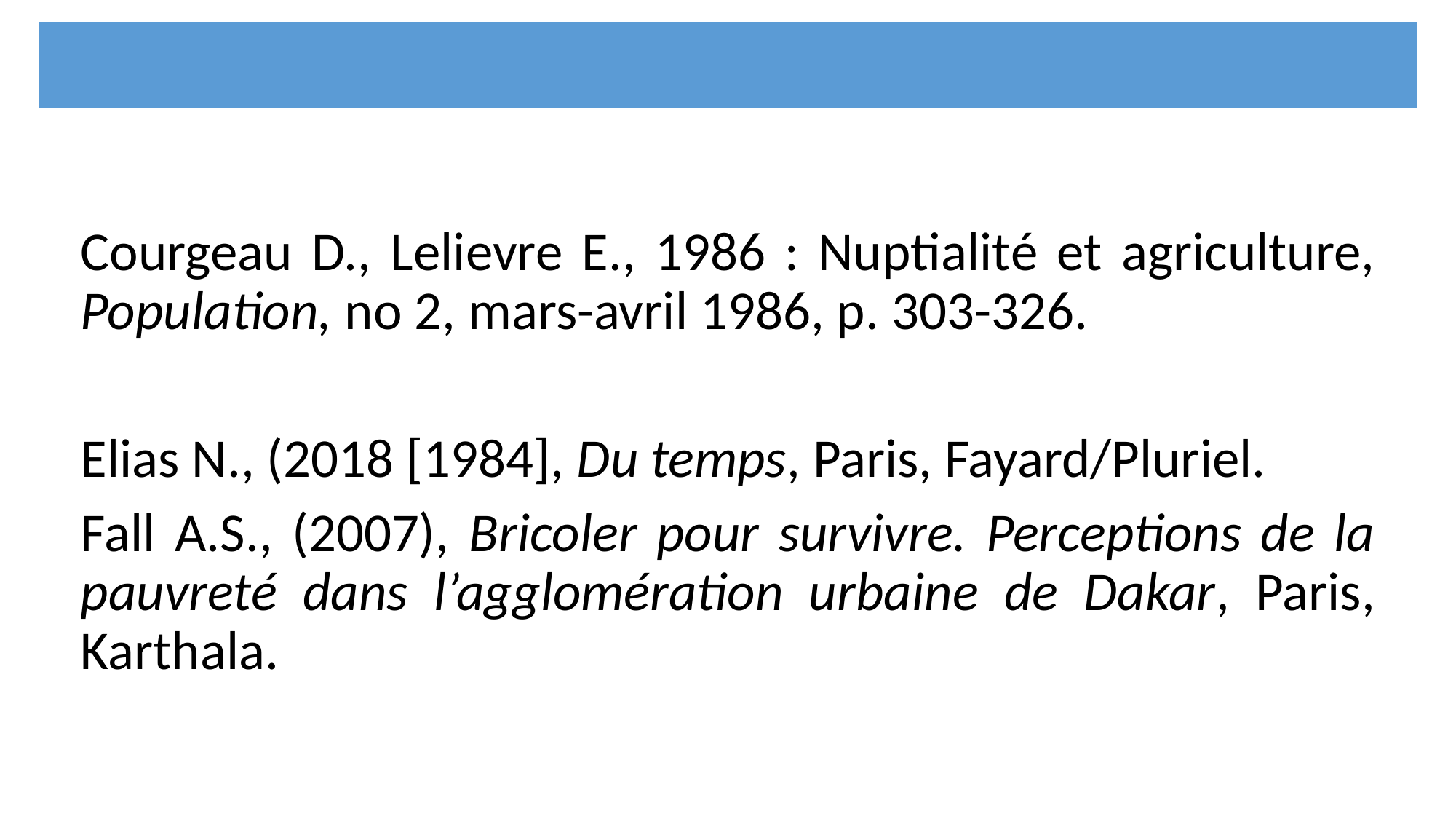

|  |
| --- |

Courgeau D., Lelievre E., 1986 : Nuptialité et agriculture, Population, no 2, mars-avril 1986, p. 303-326.

Elias N., (2018 [1984], Du temps, Paris, Fayard/Pluriel.
Fall A.S., (2007), Bricoler pour survivre. Perceptions de la pauvreté dans l’agglomération urbaine de Dakar, Paris, Karthala.